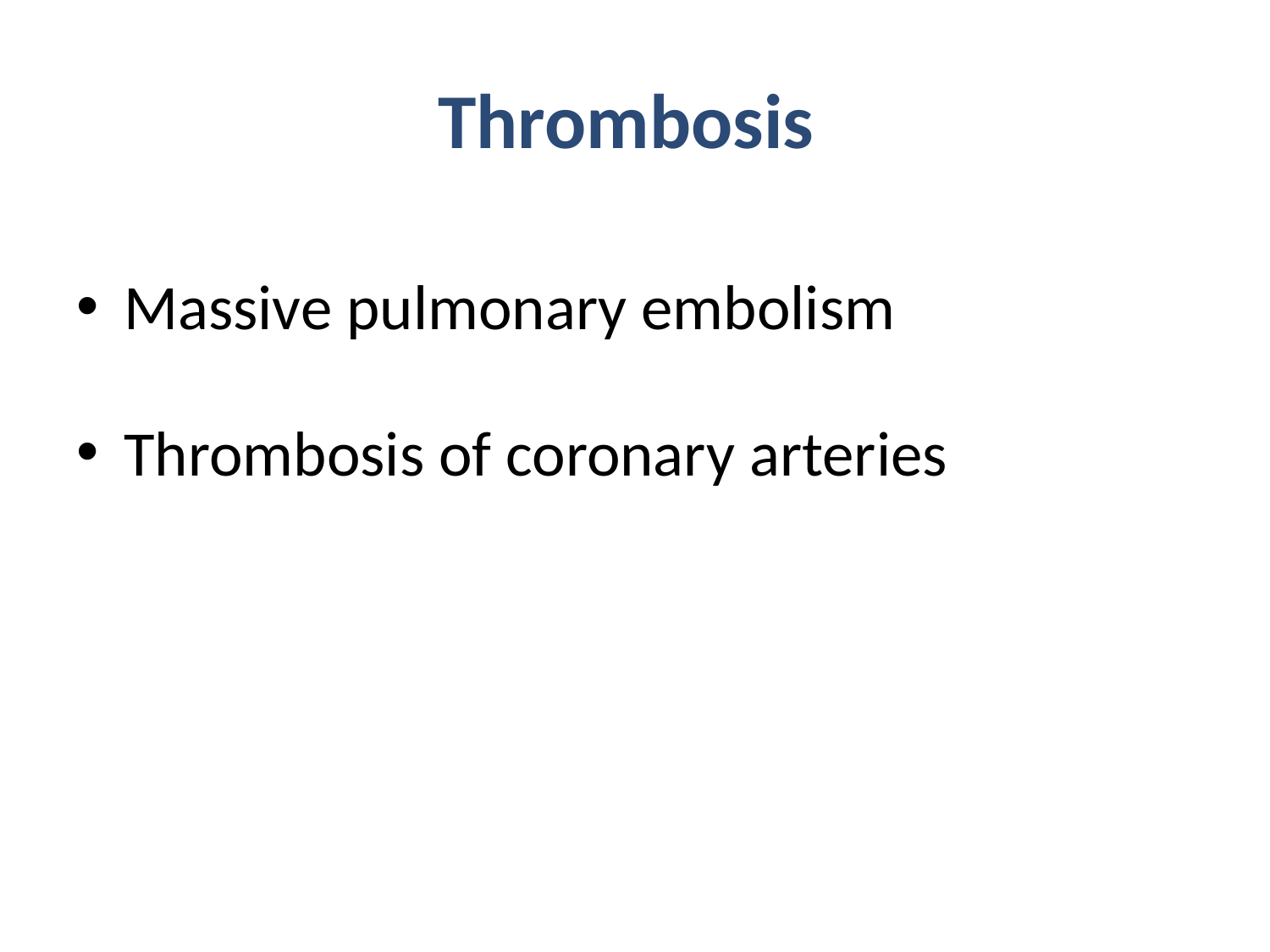

# Thrombosis
Massive pulmonary embolism
Thrombosis of coronary arteries